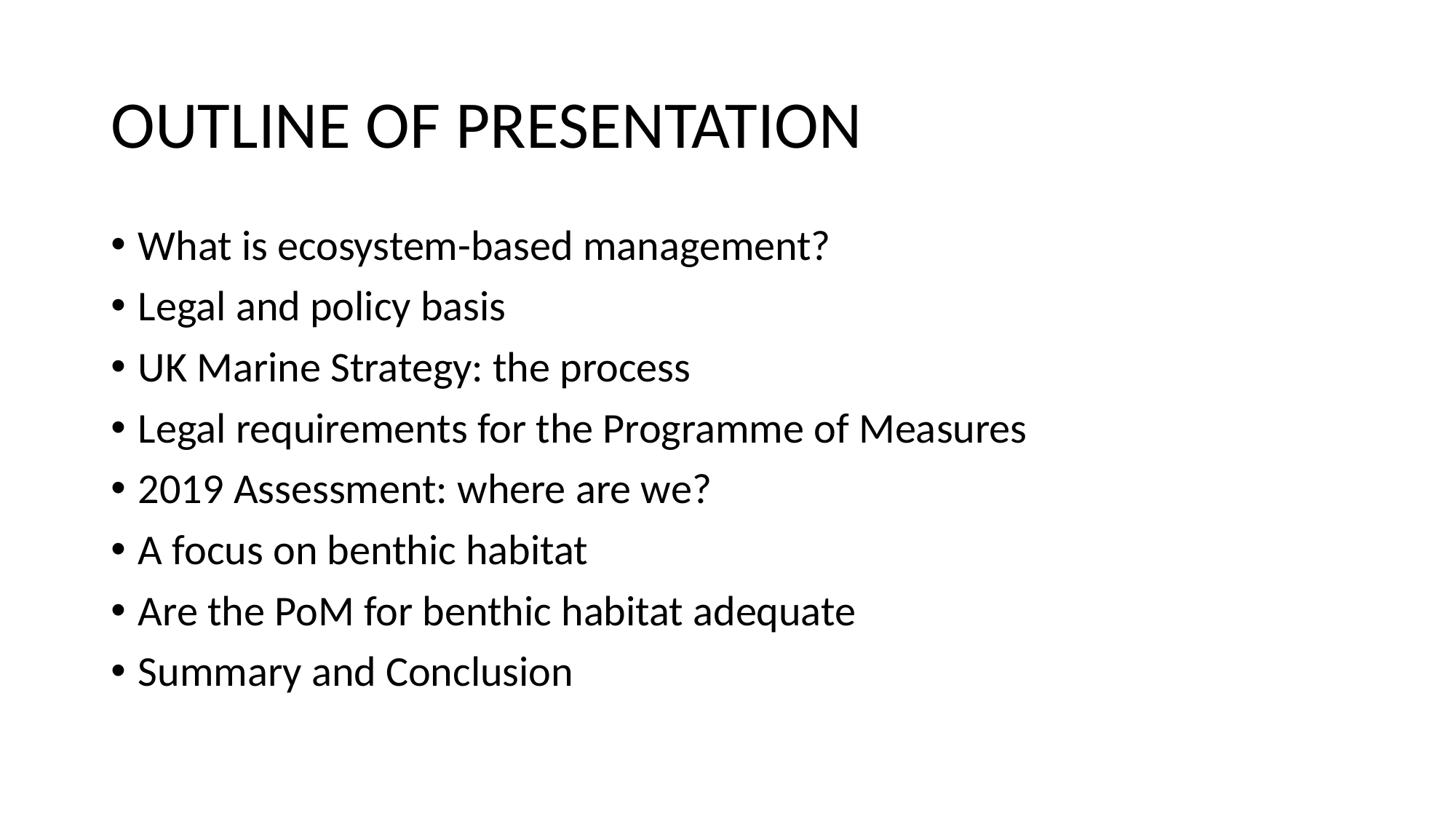

# OUTLINE OF PRESENTATION
What is ecosystem-based management?
Legal and policy basis
UK Marine Strategy: the process
Legal requirements for the Programme of Measures
2019 Assessment: where are we?
A focus on benthic habitat
Are the PoM for benthic habitat adequate
Summary and Conclusion